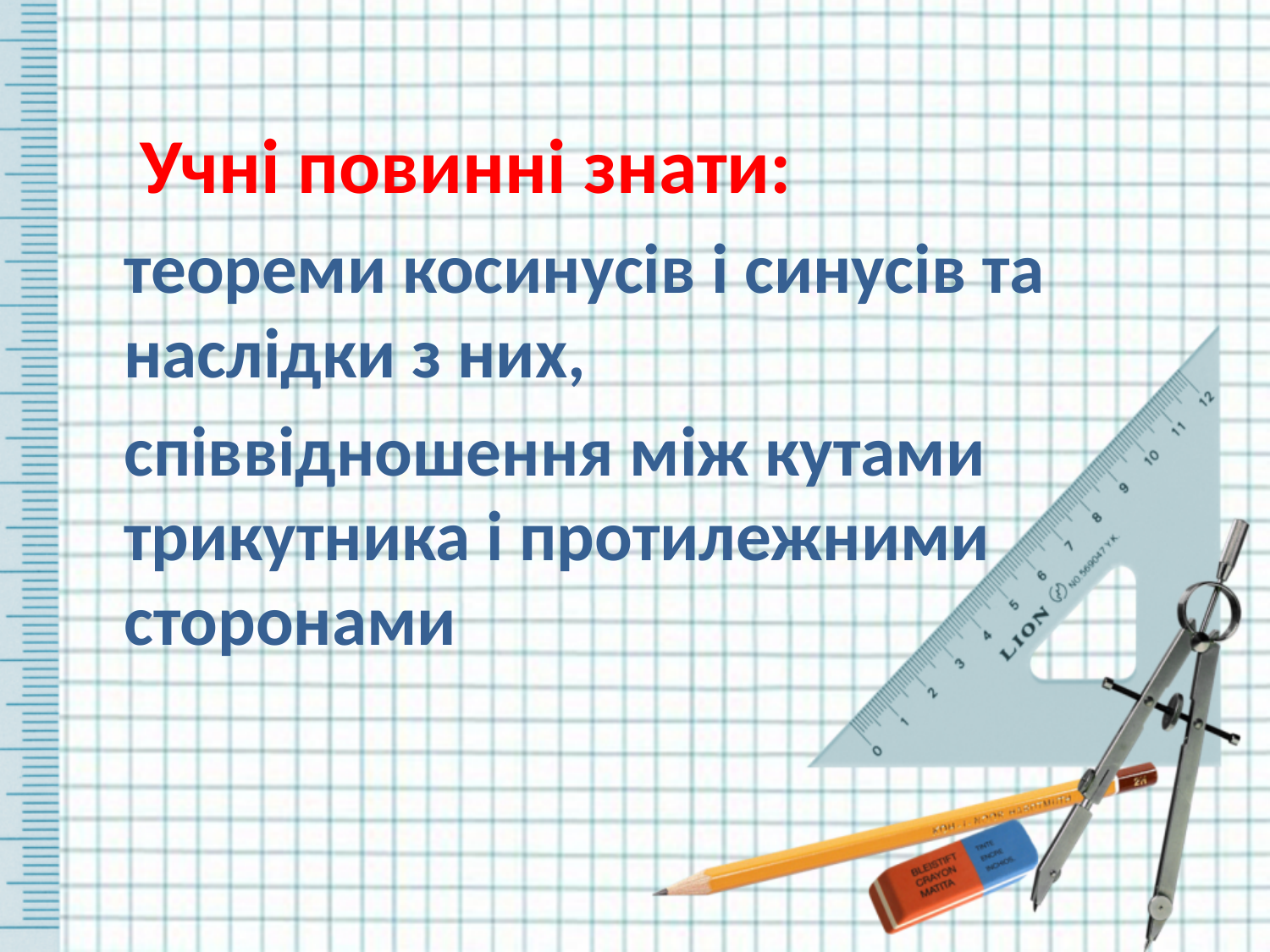

#
    Учні повинні знати:
   теореми косинусів і синусів та наслідки з них,
   співвідношення між кутами трикутника і протилежними сторонами